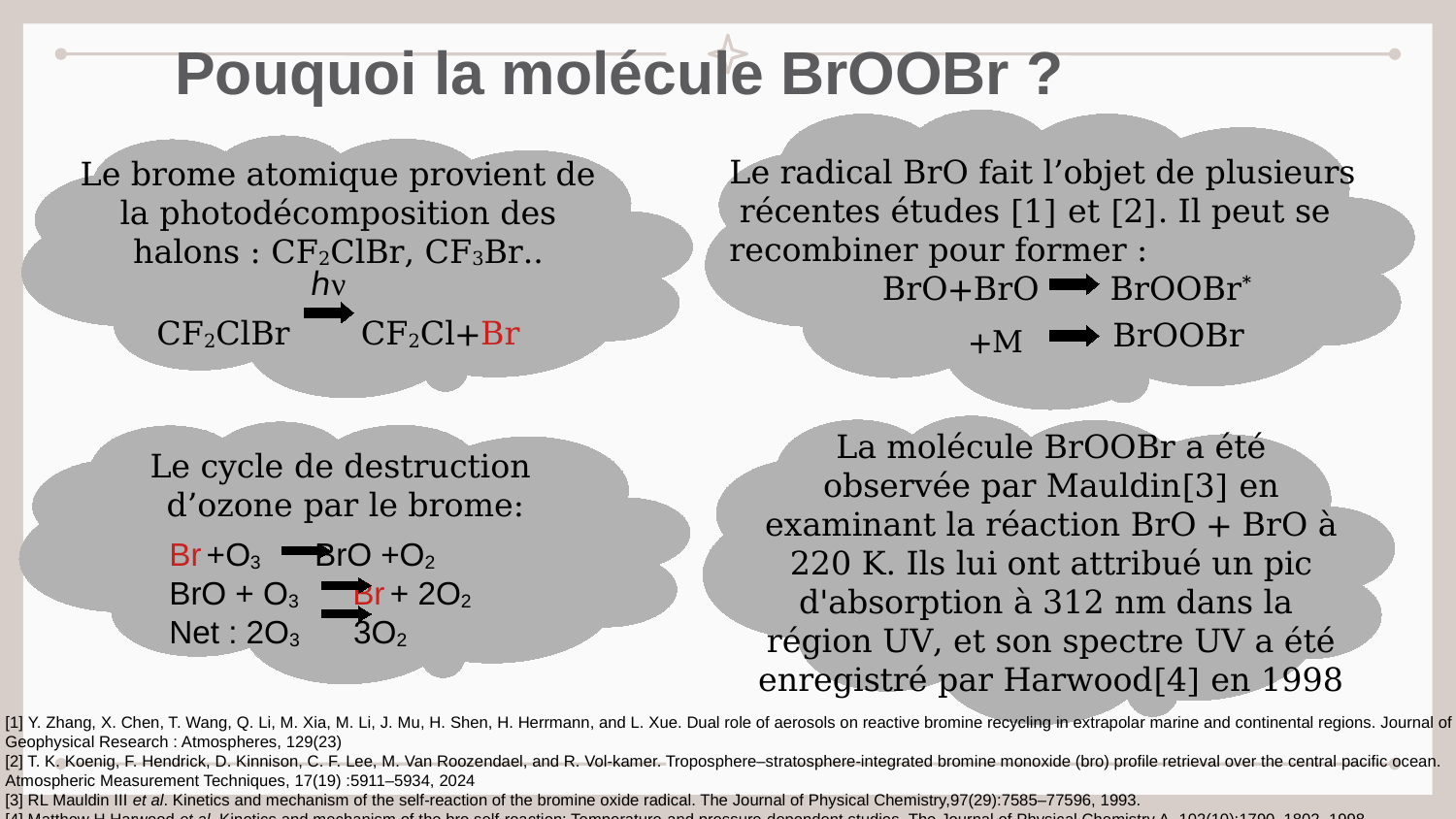

# Pouquoi la molécule BrOOBr ?

Le radical BrO fait l’objet de plusieurs  récentes études [1] et [2]. Il peut se recombiner pour former :
               BrO+BrO       BrOOBr*
Le brome atomique provient de la photodécomposition des halons : CF2ClBr, CF3Br..

CF2ClBr       CF2Cl+Br

ℎν

BrOOBr
+M

La molécule BrOOBr a été observée par Mauldin[3] en examinant la réaction BrO + BrO à 220 K. Ils lui ont attribué un pic d'absorption à 312 nm dans la  région UV, et son spectre UV a été enregistré par Harwood[4] en 1998
Le cycle de destruction  d’ozone par le brome:
Br +O3      BrO +O2
BrO + O3      Br + 2O2
Net : 2O3      3O2

[1] Y. Zhang, X. Chen, T. Wang, Q. Li, M. Xia, M. Li, J. Mu, H. Shen, H. Herrmann, and L. Xue. Dual role of aerosols on reactive bromine recycling in extrapolar marine and continental regions. Journal of Geophysical Research : Atmospheres, 129(23)
[2] T. K. Koenig, F. Hendrick, D. Kinnison, C. F. Lee, M. Van Roozendael, and R. Vol-kamer. Troposphere–stratosphere-integrated bromine monoxide (bro) profile retrieval over the central pacific ocean. Atmospheric Measurement Techniques, 17(19) :5911–5934, 2024
[3] RL Mauldin III et al. Kinetics and mechanism of the self-reaction of the bromine oxide radical. The Journal of Physical Chemistry,97(29):7585–77596, 1993.
[4] Matthew H Harwood et al. Kinetics and mechanism of the bro self-reaction: Temperature-and pressure-dependent studies. The Journal of Physical Chemistry A, 102(10):1790–1802, 1998.